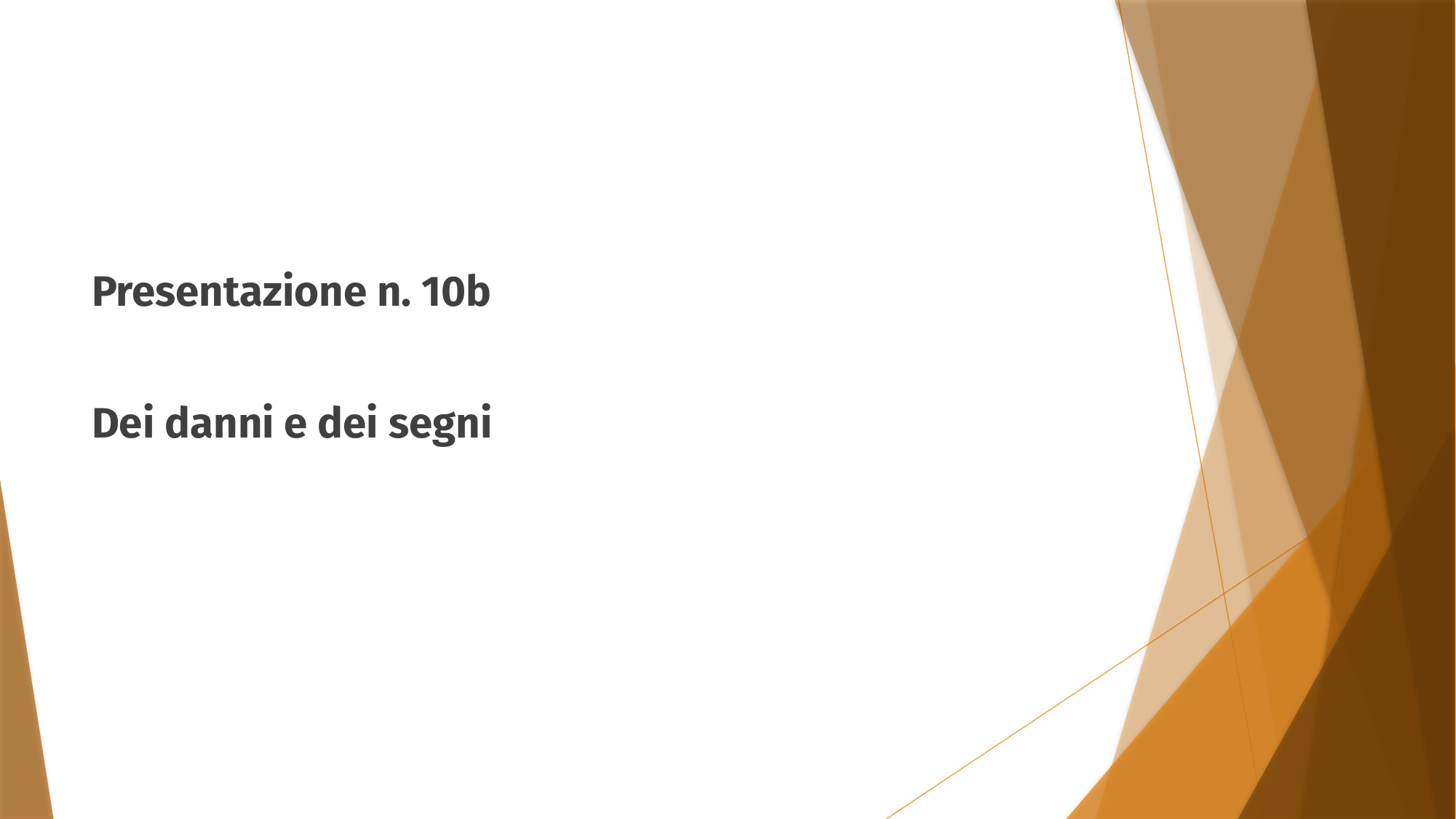

#
Presentazione n. 10b

Dei danni e dei segni